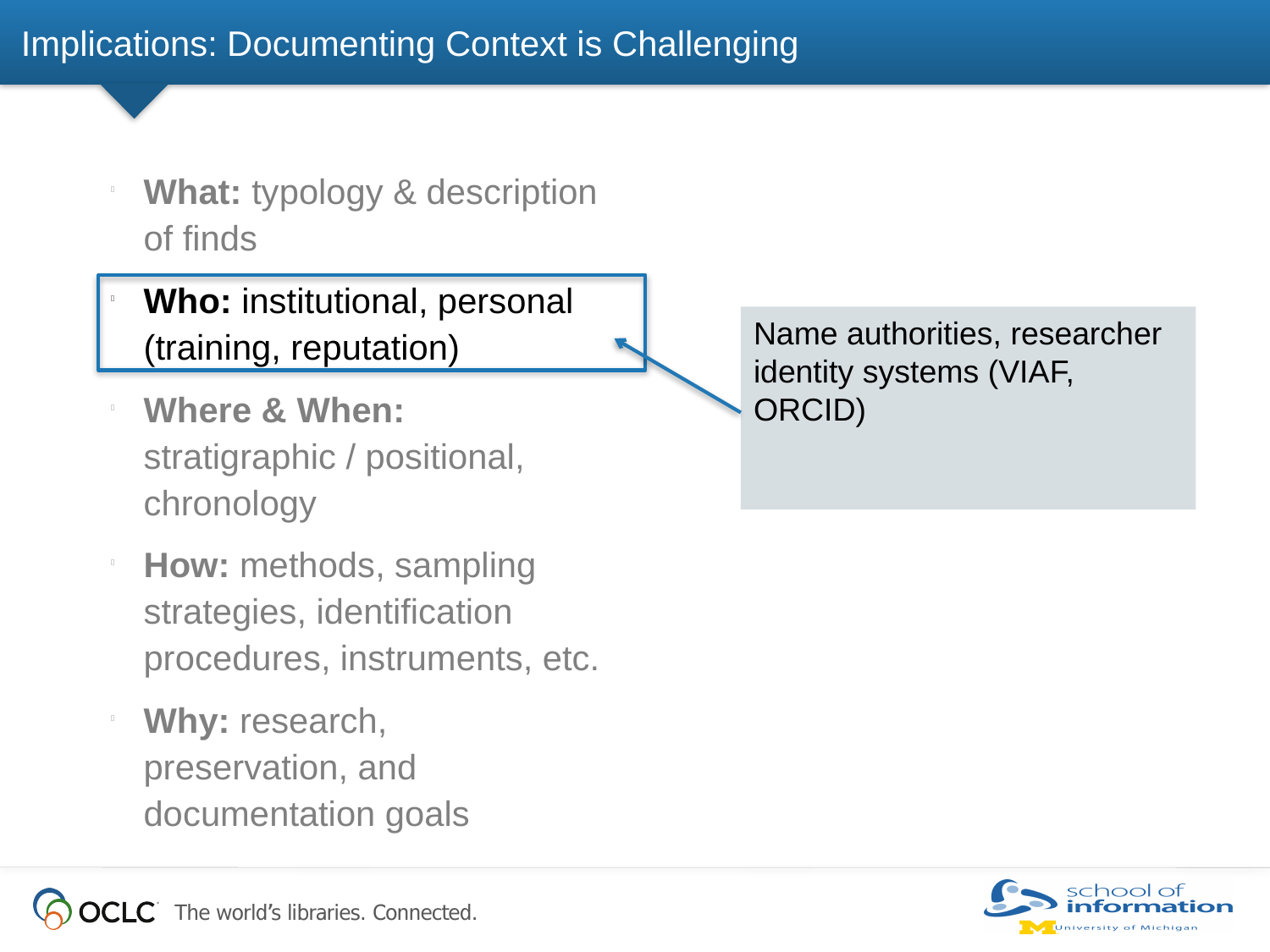

# Implications: Documenting Context is Challenging
What: typology & description of finds
Who: institutional, personal (training, reputation)
Where & When: stratigraphic / positional, chronology
How: methods, sampling strategies, identification procedures, instruments, etc.
Why: research, preservation, and documentation goals

Name authorities, researcher identity systems (VIAF, ORCID)